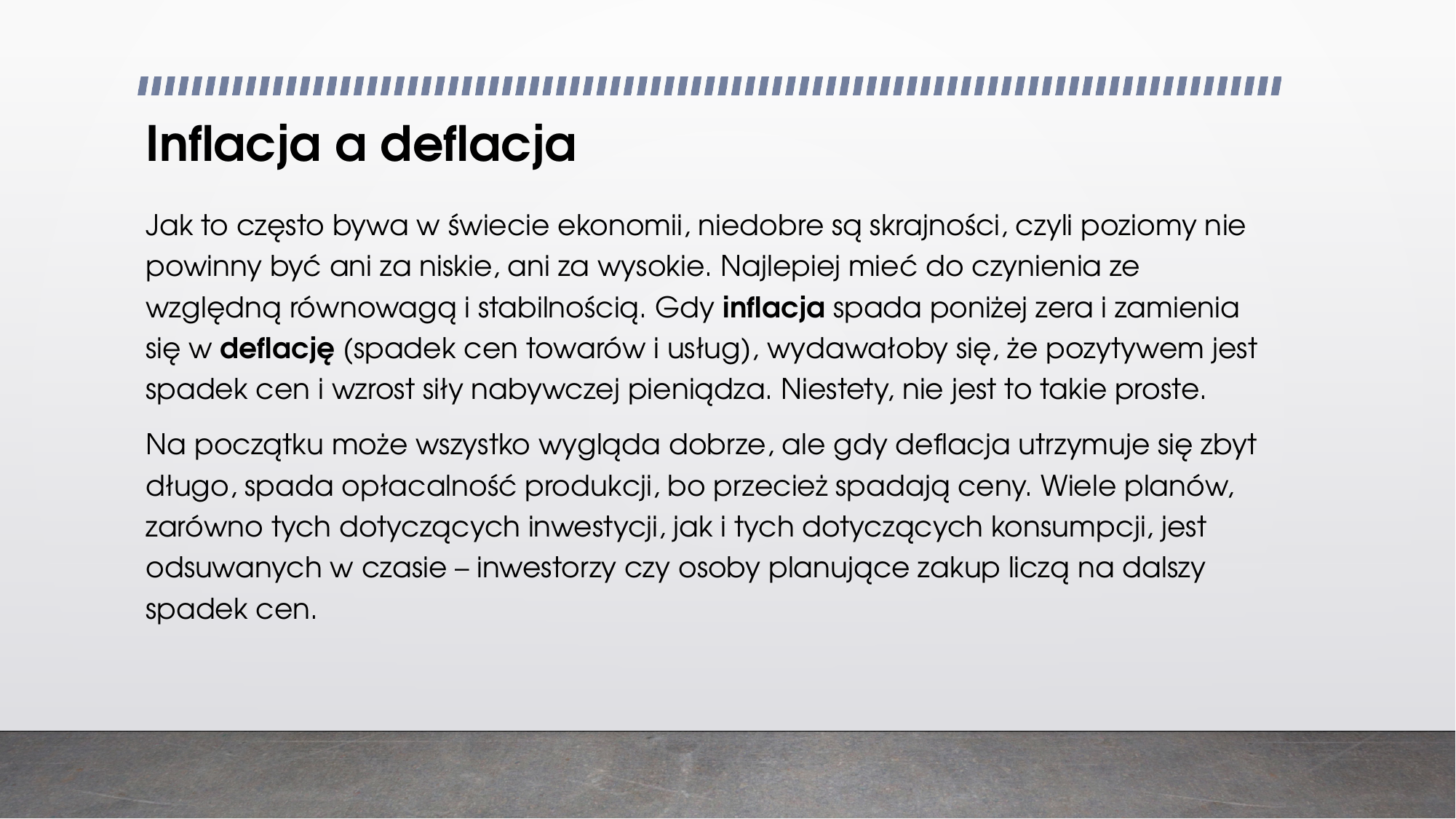

# Inflacja a deflacja
Jak to często bywa w świecie ekonomii, niedobre są skrajności, czyli poziomy nie powinny być ani za niskie, ani za wysokie. Najlepiej mieć do czynienia ze względną równowagą i stabilnością. Gdy inflacja spada poniżej zera i zamienia się w deflację (spadek cen towarów i usług), wydawałoby się, że pozytywem jest spadek cen i wzrost siły nabywczej pieniądza. Niestety, nie jest to takie proste.
Na początku może wszystko wygląda dobrze, ale gdy deflacja utrzymuje się zbyt długo, spada opłacalność produkcji, bo przecież spadają ceny. Wiele planów, zarówno tych dotyczących inwestycji, jak i tych dotyczących konsumpcji, jest odsuwanych w czasie – inwestorzy czy osoby planujące zakup liczą na dalszy spadek cen.